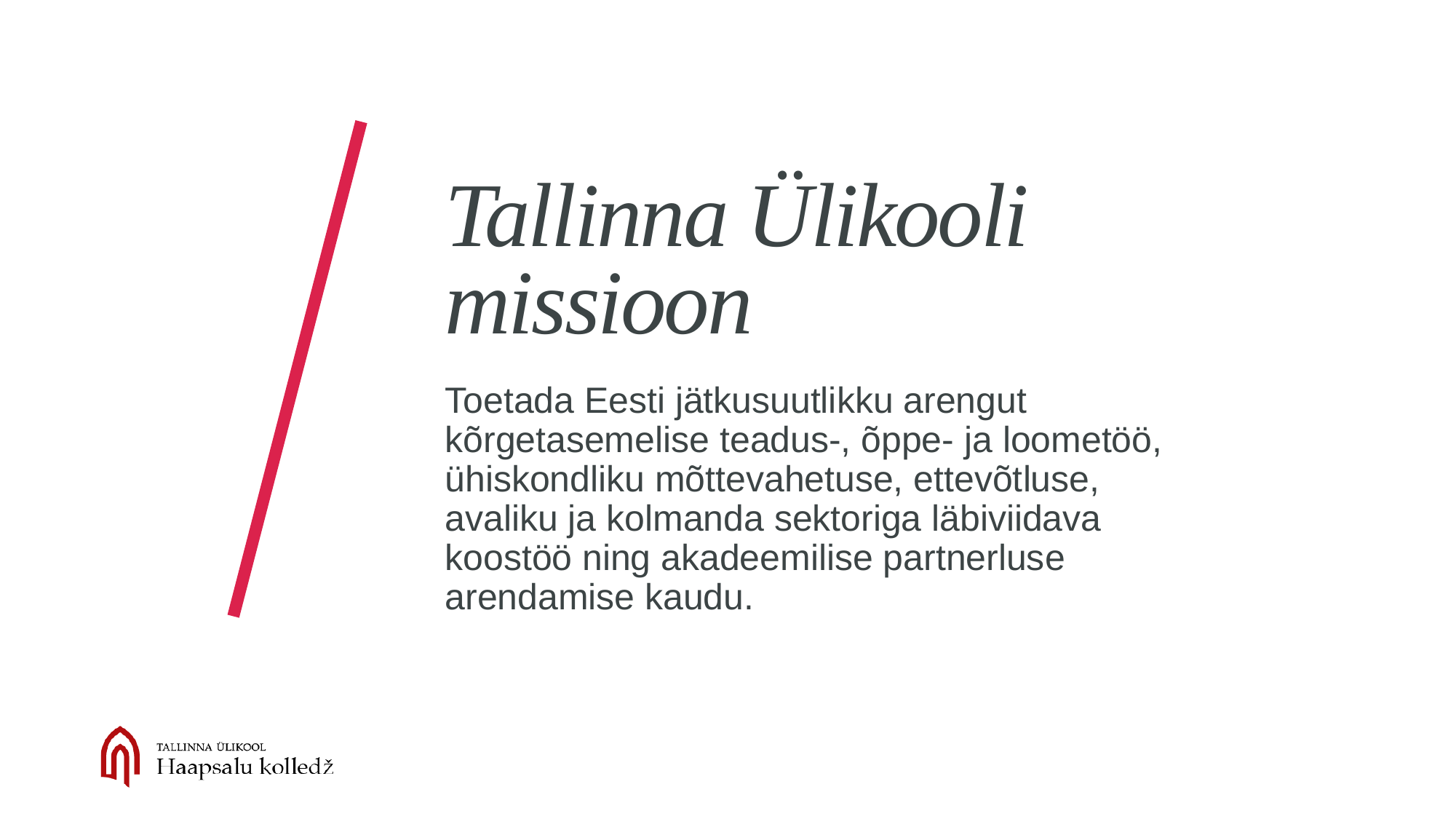

# Tallinna Ülikooli missioon
Toetada Eesti jätkusuutlikku arengut kõrgetasemelise teadus-, õppe- ja loometöö, ühiskondliku mõttevahetuse, ettevõtluse, avaliku ja kolmanda sektoriga läbiviidava koostöö ning akadeemilise partnerluse arendamise kaudu.